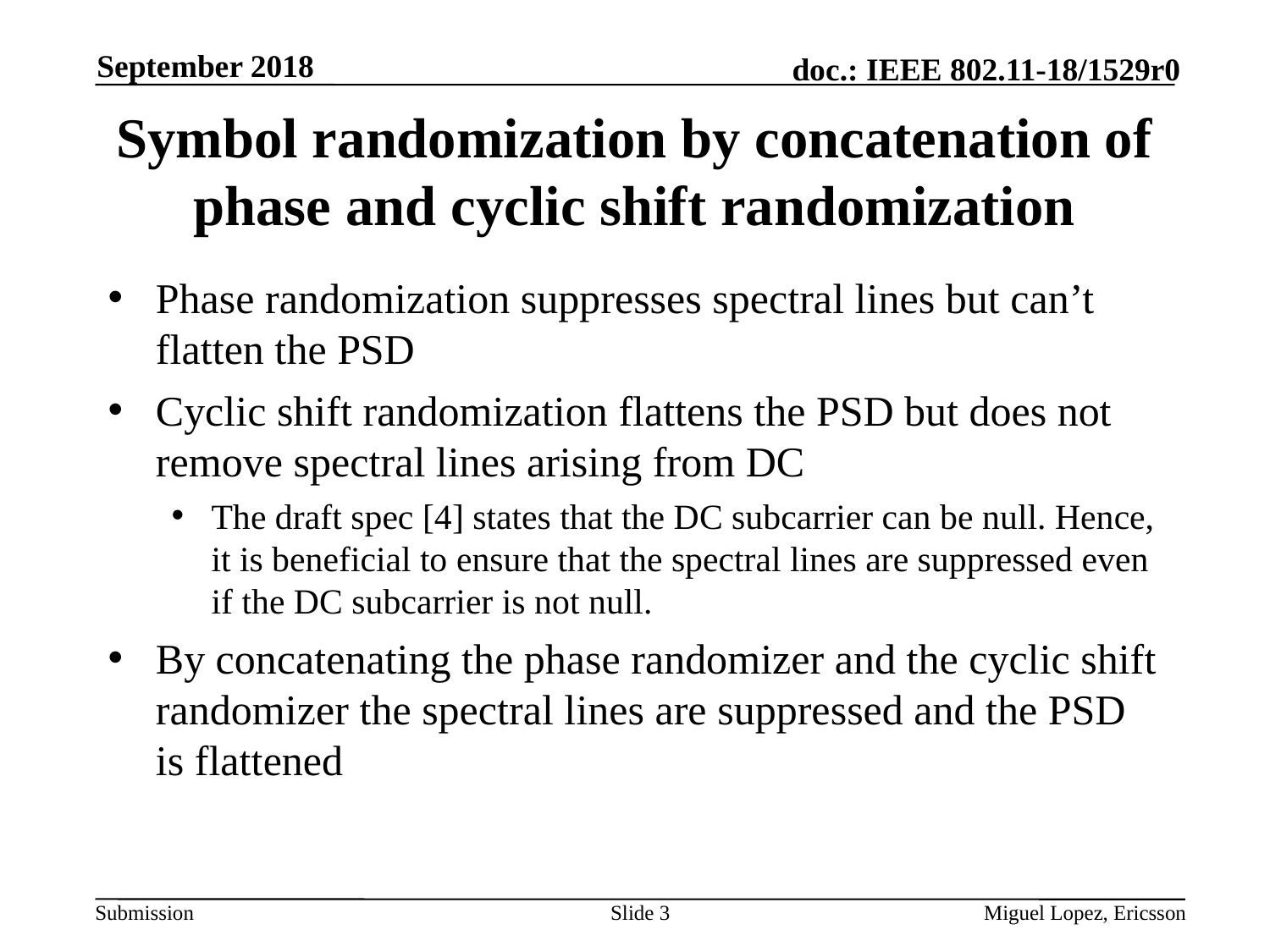

September 2018
# Symbol randomization by concatenation of phase and cyclic shift randomization
Phase randomization suppresses spectral lines but can’t flatten the PSD
Cyclic shift randomization flattens the PSD but does not remove spectral lines arising from DC
The draft spec [4] states that the DC subcarrier can be null. Hence, it is beneficial to ensure that the spectral lines are suppressed even if the DC subcarrier is not null.
By concatenating the phase randomizer and the cyclic shift randomizer the spectral lines are suppressed and the PSD is flattened

Slide 3
Miguel Lopez, Ericsson